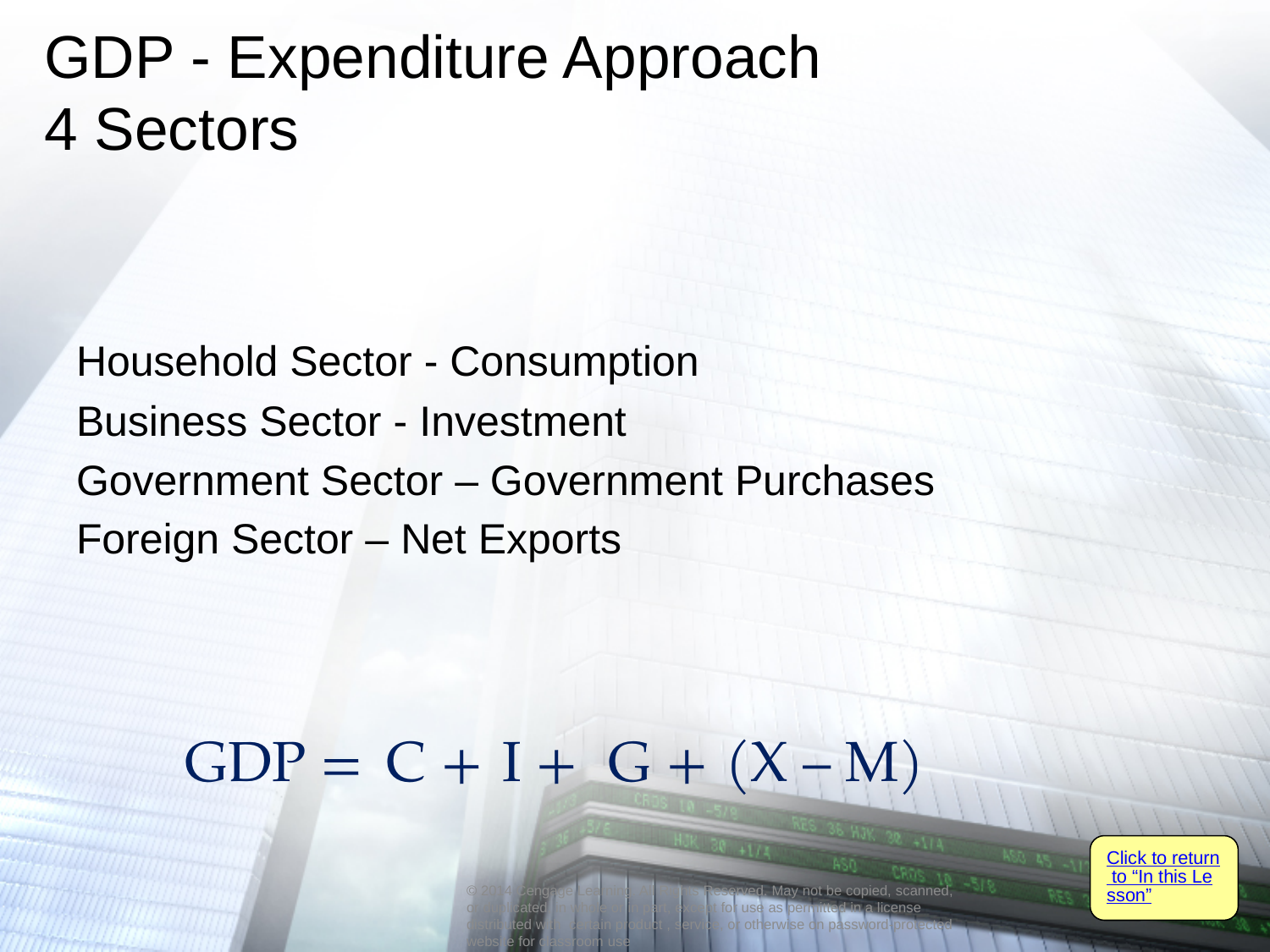

# GDP - Expenditure Approach 4 Sectors
Household Sector - Consumption
Business Sector - Investment
Government Sector – Government Purchases
Foreign Sector – Net Exports
GDP =
C +
I +
G +
(X – M)

Click to return to “In this Lesson”
© 2014 Cengage Learning. All Rights Reserved. May not be copied, scanned, or duplicated, in whole or in part, except for use as permitted in a license distributed with  certain product , service, or otherwise on password-protected website for classroom use